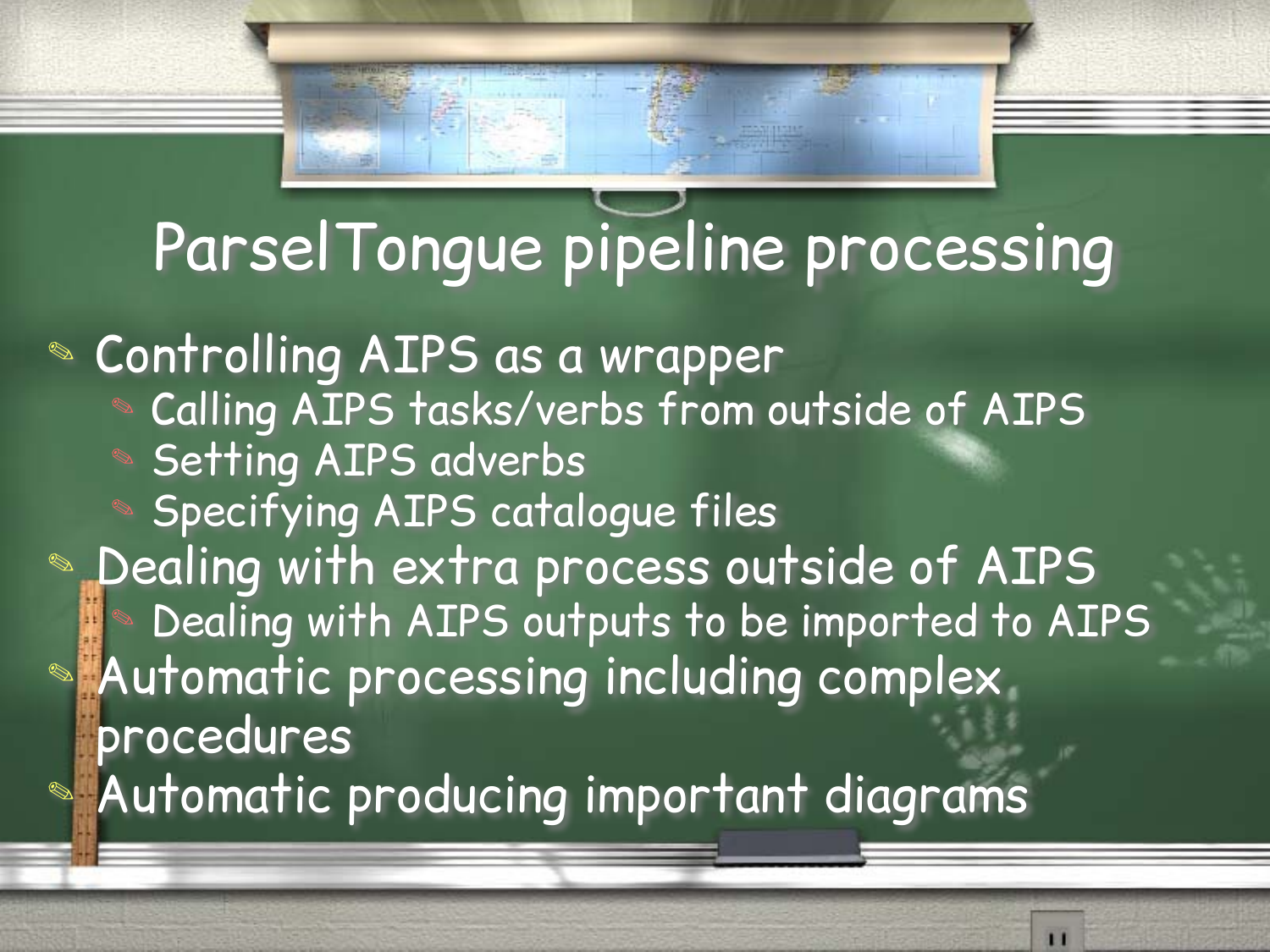

# ParselTongue pipeline processing
Controlling AIPS as a wrapper
Calling AIPS tasks/verbs from outside of AIPS
Setting AIPS adverbs
Specifying AIPS catalogue files
Dealing with extra process outside of AIPS
Dealing with AIPS outputs to be imported to AIPS
Automatic processing including complex procedures
Automatic producing important diagrams